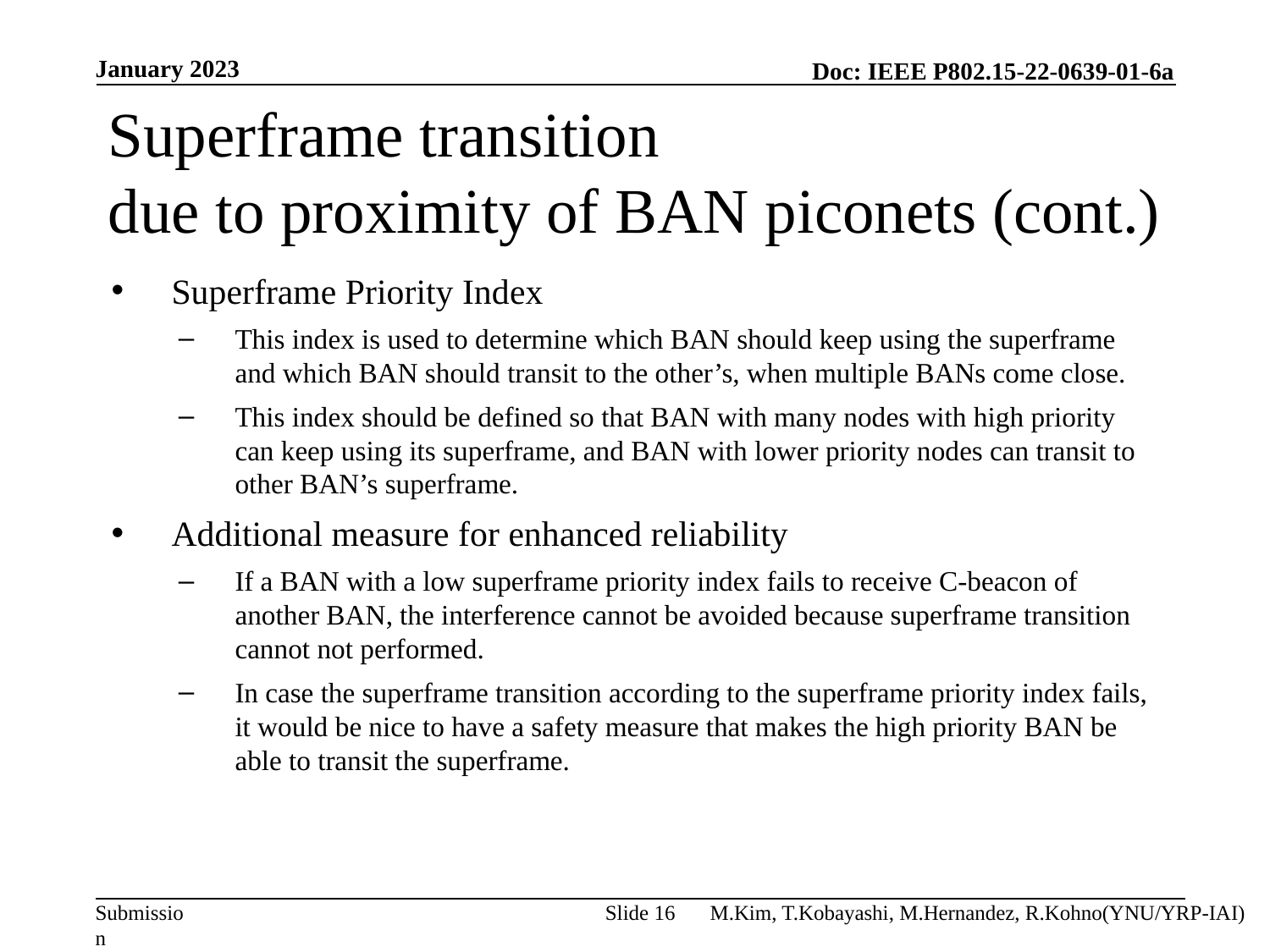

January 2023
# Superframe transition due to proximity of BAN piconets (cont.)
Superframe Priority Index
This index is used to determine which BAN should keep using the superframe and which BAN should transit to the other’s, when multiple BANs come close.
This index should be defined so that BAN with many nodes with high priority can keep using its superframe, and BAN with lower priority nodes can transit to other BAN’s superframe.
Additional measure for enhanced reliability
If a BAN with a low superframe priority index fails to receive C-beacon of another BAN, the interference cannot be avoided because superframe transition cannot not performed.
In case the superframe transition according to the superframe priority index fails, it would be nice to have a safety measure that makes the high priority BAN be able to transit the superframe.
Slide 16
M.Kim, T.Kobayashi, M.Hernandez, R.Kohno(YNU/YRP-IAI)